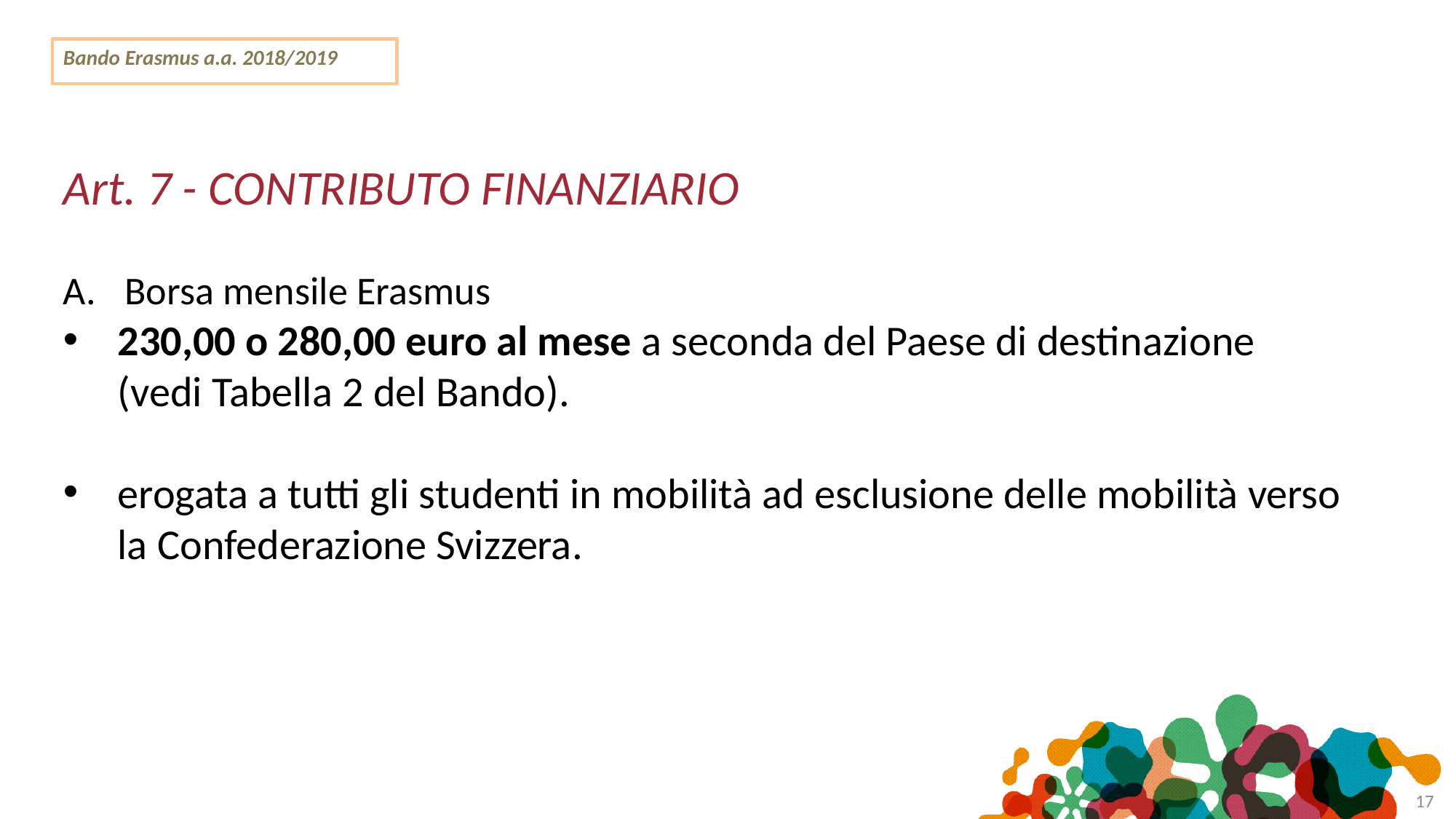

Bando Erasmus a.a. 2018/2019
Art. 7 - CONTRIBUTO FINANZIARIO

Borsa mensile Erasmus
230,00 o 280,00 euro al mese a seconda del Paese di destinazione (vedi Tabella 2 del Bando).

erogata a tutti gli studenti in mobilità ad esclusione delle mobilità verso la Confederazione Svizzera.

17